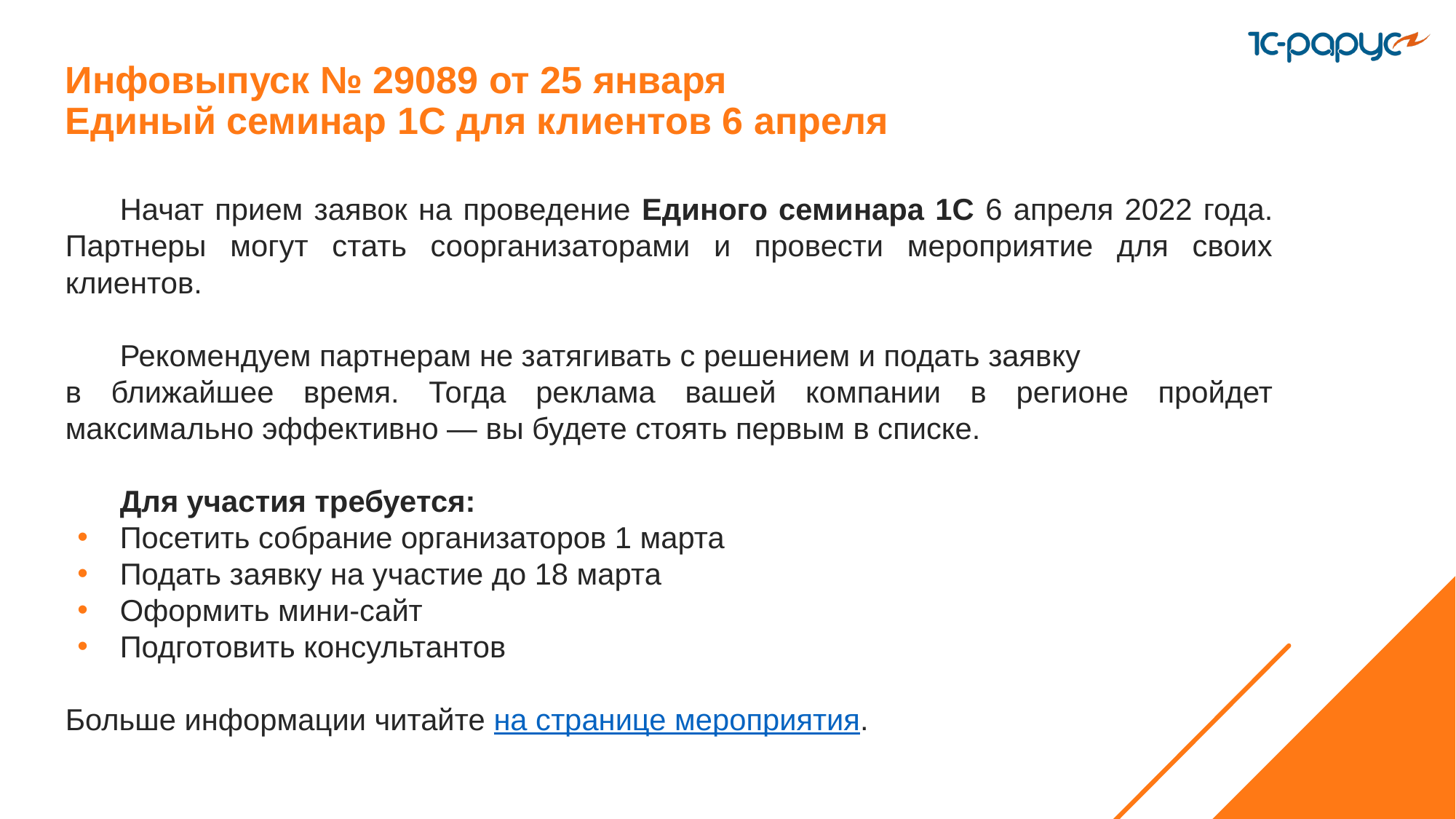

# Инфовыпуск № 29089 от 25 января
Единый семинар 1С для клиентов 6 апреля
Начат прием заявок на проведение Единого семинара 1С 6 апреля 2022 года. Партнеры могут стать соорганизаторами и провести мероприятие для своих клиентов.

Рекомендуем партнерам не затягивать с решением и подать заявку
в ближайшее время. Тогда реклама вашей компании в регионе пройдет максимально эффективно — вы будете стоять первым в списке.

Для участия требуется:
Посетить собрание организаторов 1 марта
Подать заявку на участие до 18 марта
Оформить мини-сайт
Подготовить консультантов

Больше информации читайте на странице мероприятия.